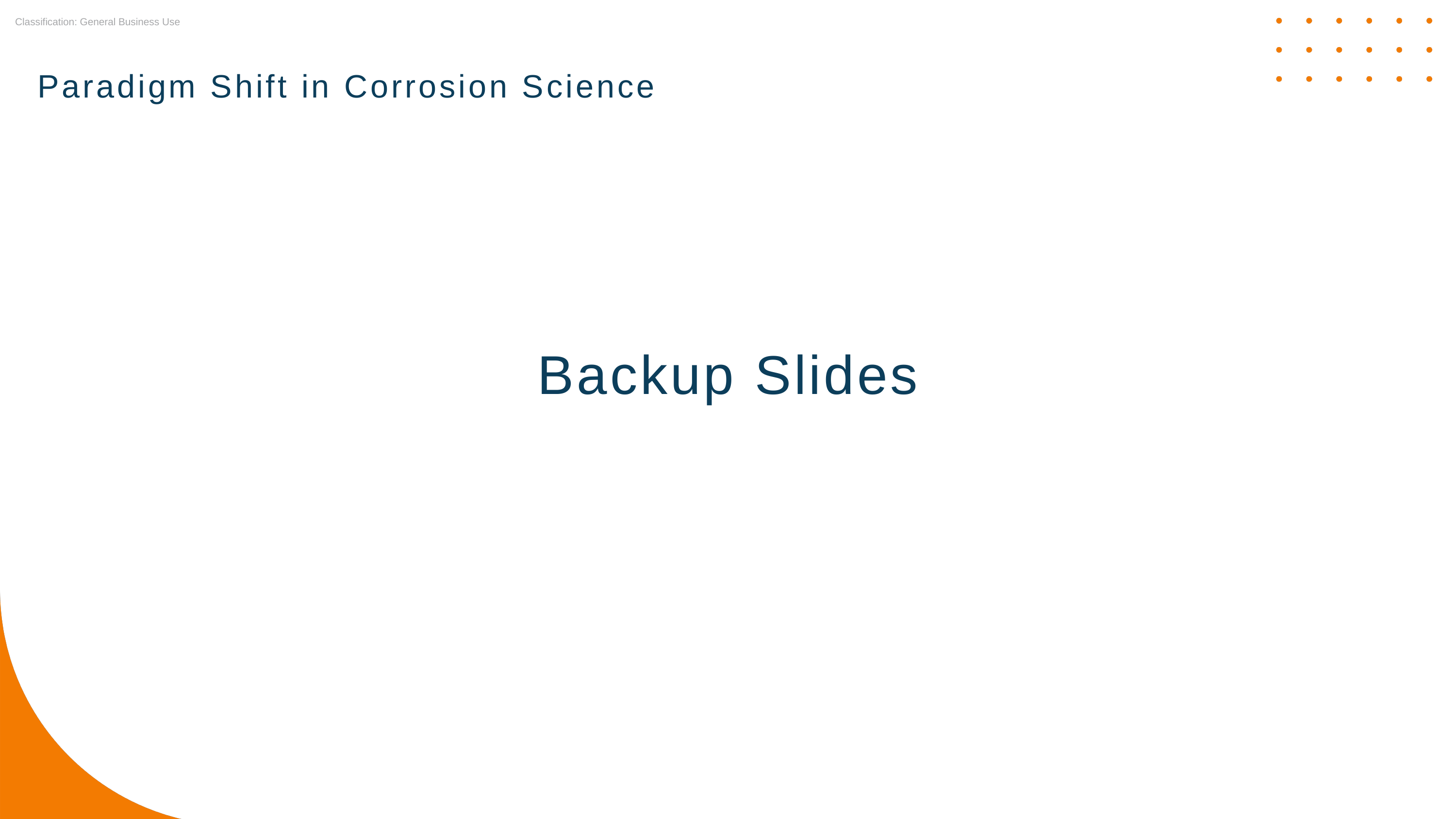

Paradigm Shift in Corrosion Science

Backup Slides